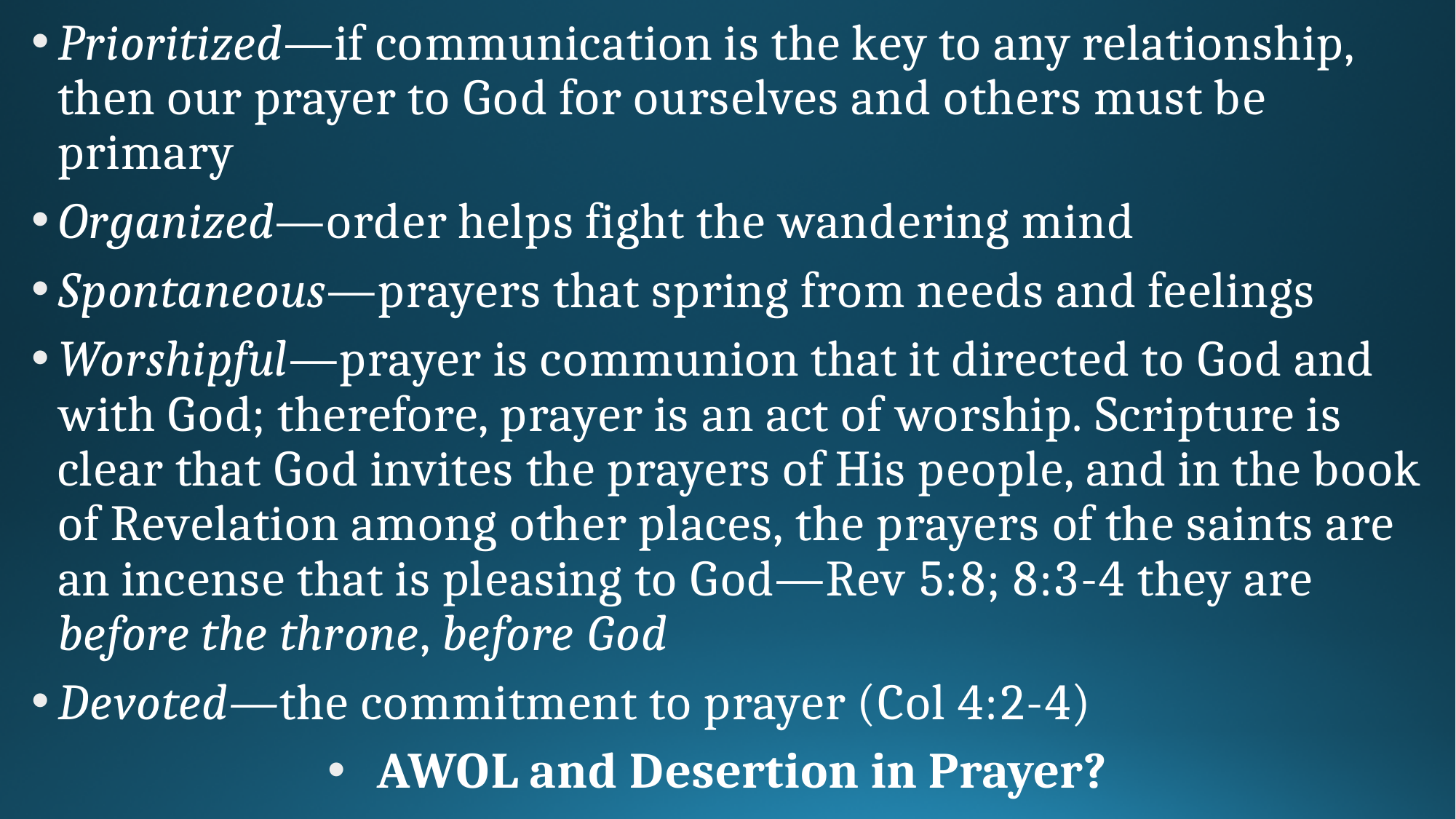

Prioritized—if communication is the key to any relationship, then our prayer to God for ourselves and others must be primary
Organized—order helps fight the wandering mind
Spontaneous—prayers that spring from needs and feelings
Worshipful—prayer is communion that it directed to God and with God; therefore, prayer is an act of worship. Scripture is clear that God invites the prayers of His people, and in the book of Revelation among other places, the prayers of the saints are an incense that is pleasing to God—Rev 5:8; 8:3-4 they are before the throne, before God
Devoted—the commitment to prayer (Col 4:2-4)
AWOL and Desertion in Prayer?